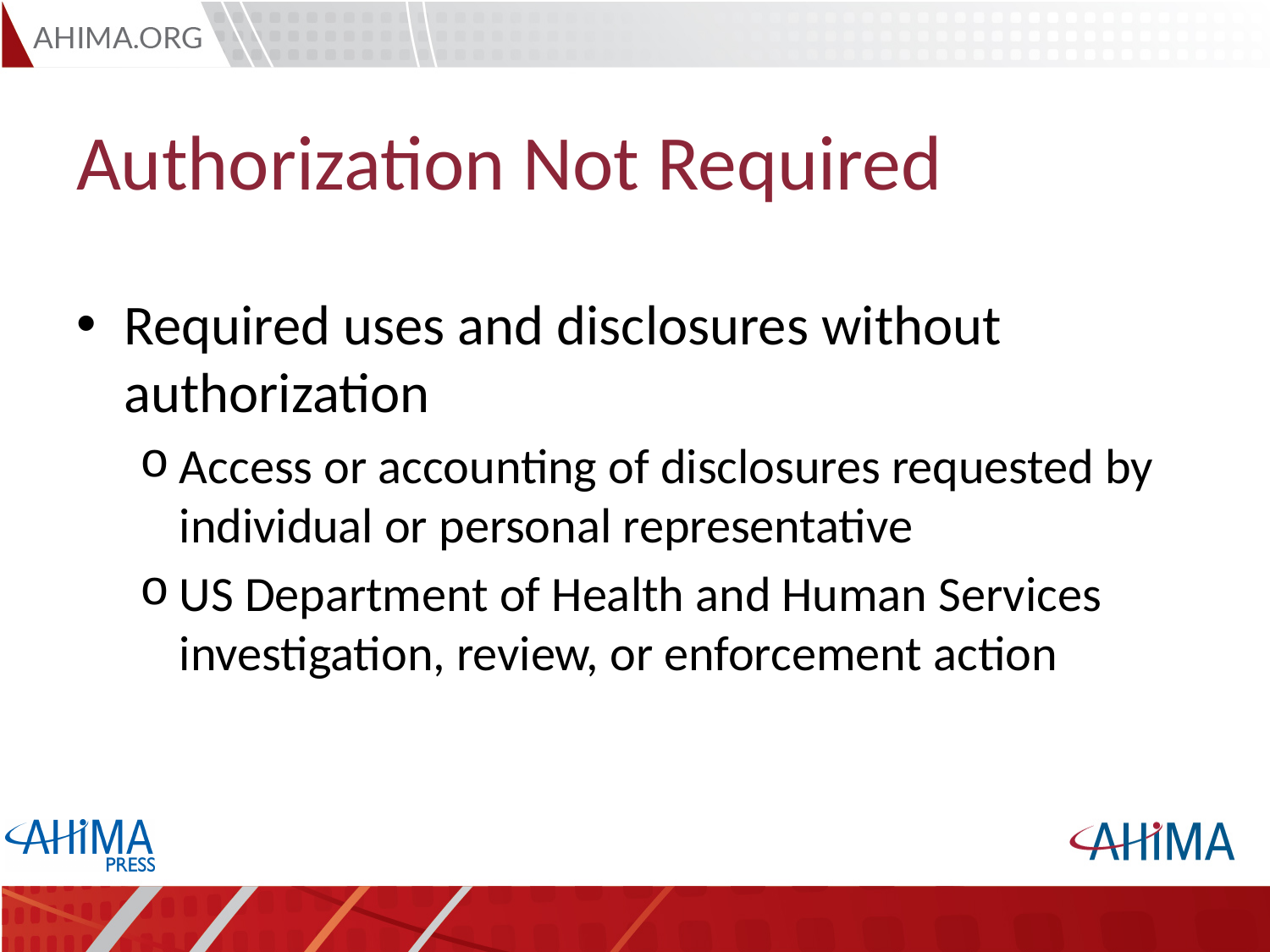

# Authorization Not Required
Required uses and disclosures without authorization
Access or accounting of disclosures requested by individual or personal representative
US Department of Health and Human Services investigation, review, or enforcement action